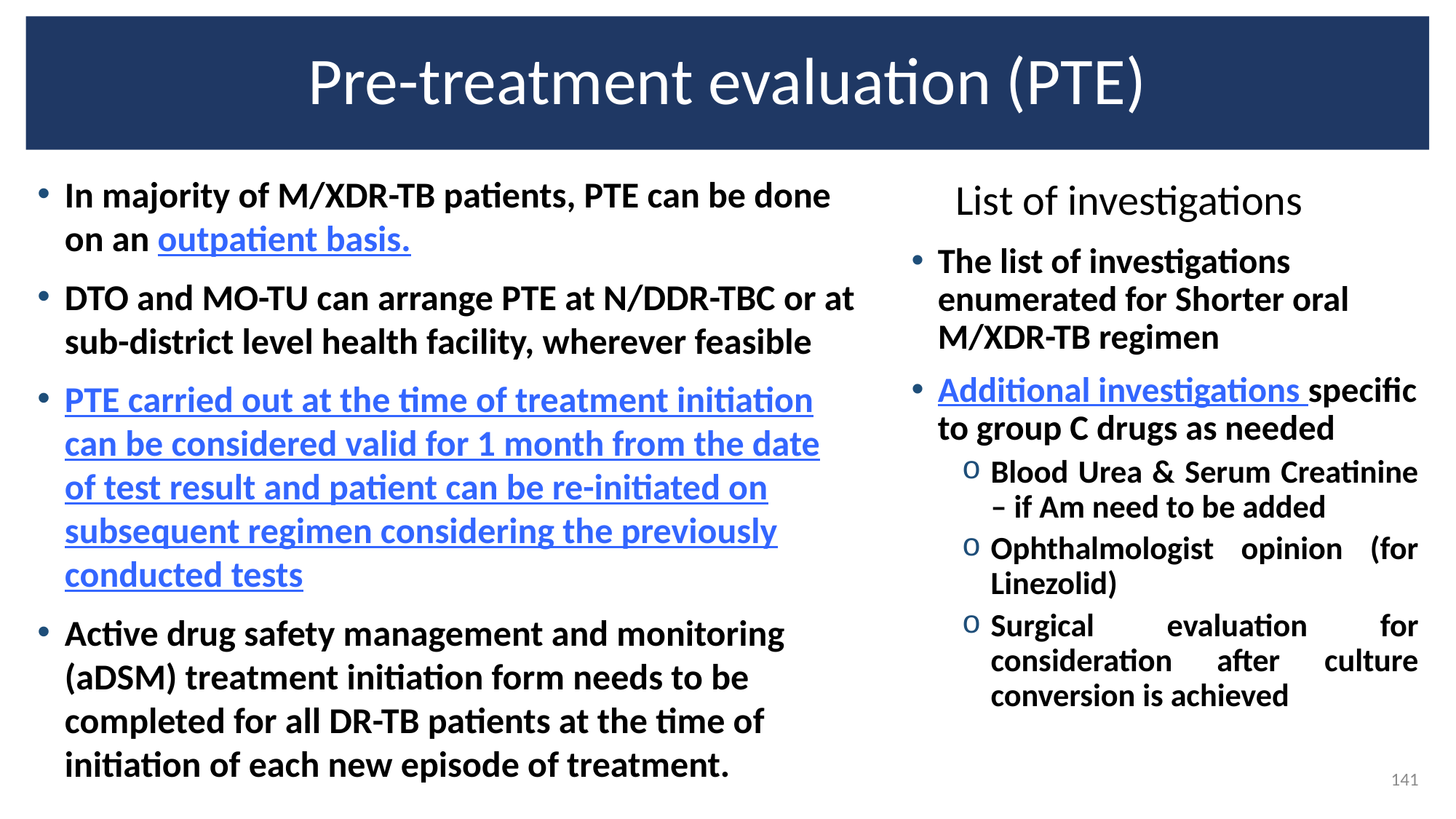

# Pre-treatment evaluation (PTE)
In majority of M/XDR-TB patients, PTE can be done on an outpatient basis.
DTO and MO-TU can arrange PTE at N/DDR-TBC or at sub-district level health facility, wherever feasible
PTE carried out at the time of treatment initiation can be considered valid for 1 month from the date of test result and patient can be re-initiated on subsequent regimen considering the previously conducted tests
Active drug safety management and monitoring (aDSM) treatment initiation form needs to be completed for all DR-TB patients at the time of initiation of each new episode of treatment.
List of investigations
The list of investigations enumerated for Shorter oral M/XDR-TB regimen
Additional investigations specific to group C drugs as needed
Blood Urea & Serum Creatinine – if Am need to be added
Ophthalmologist opinion (for Linezolid)
Surgical evaluation for consideration after culture conversion is achieved
141